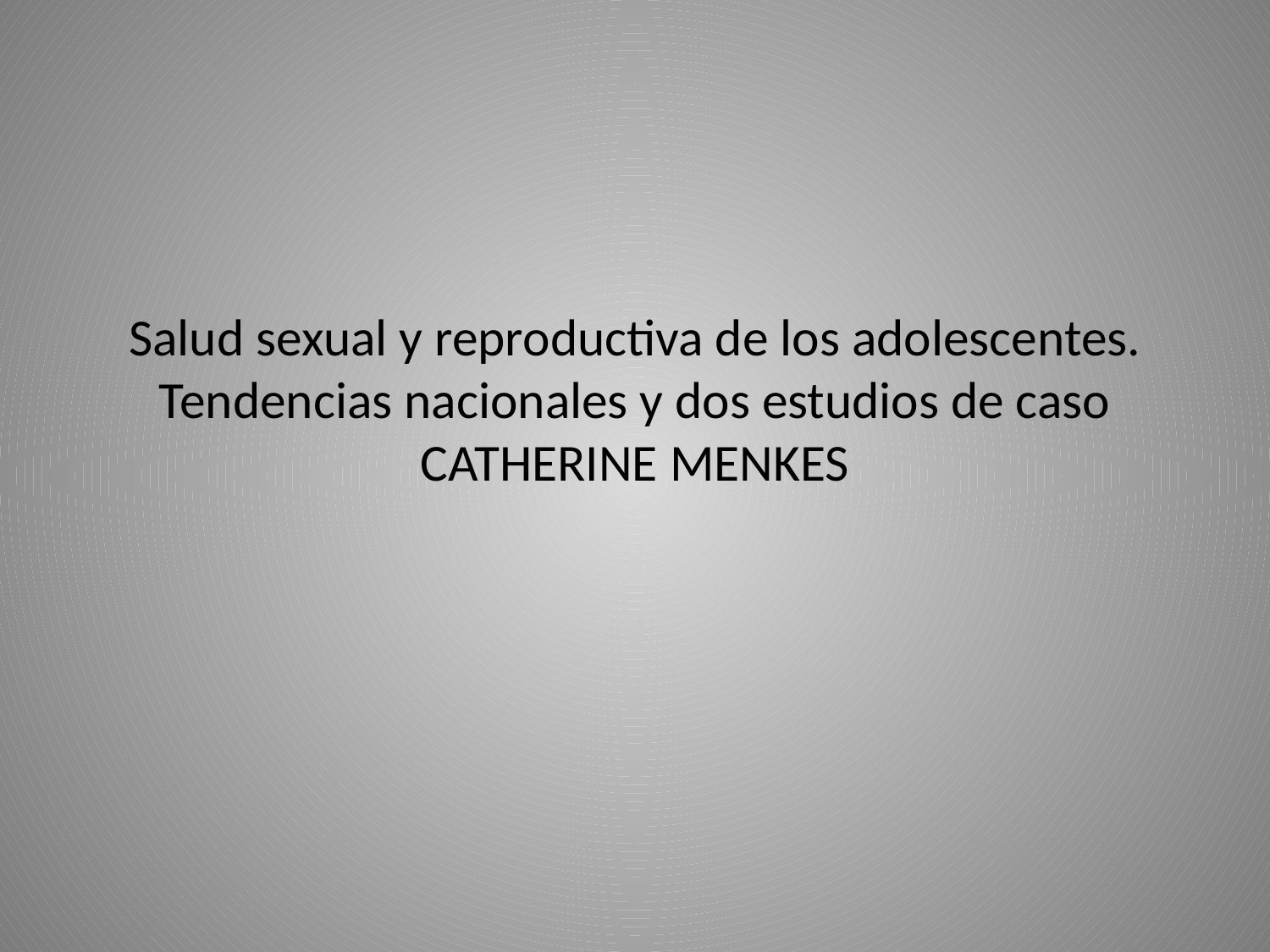

# Salud sexual y reproductiva de los adolescentes. Tendencias nacionales y dos estudios de caso CATHERINE MENKES